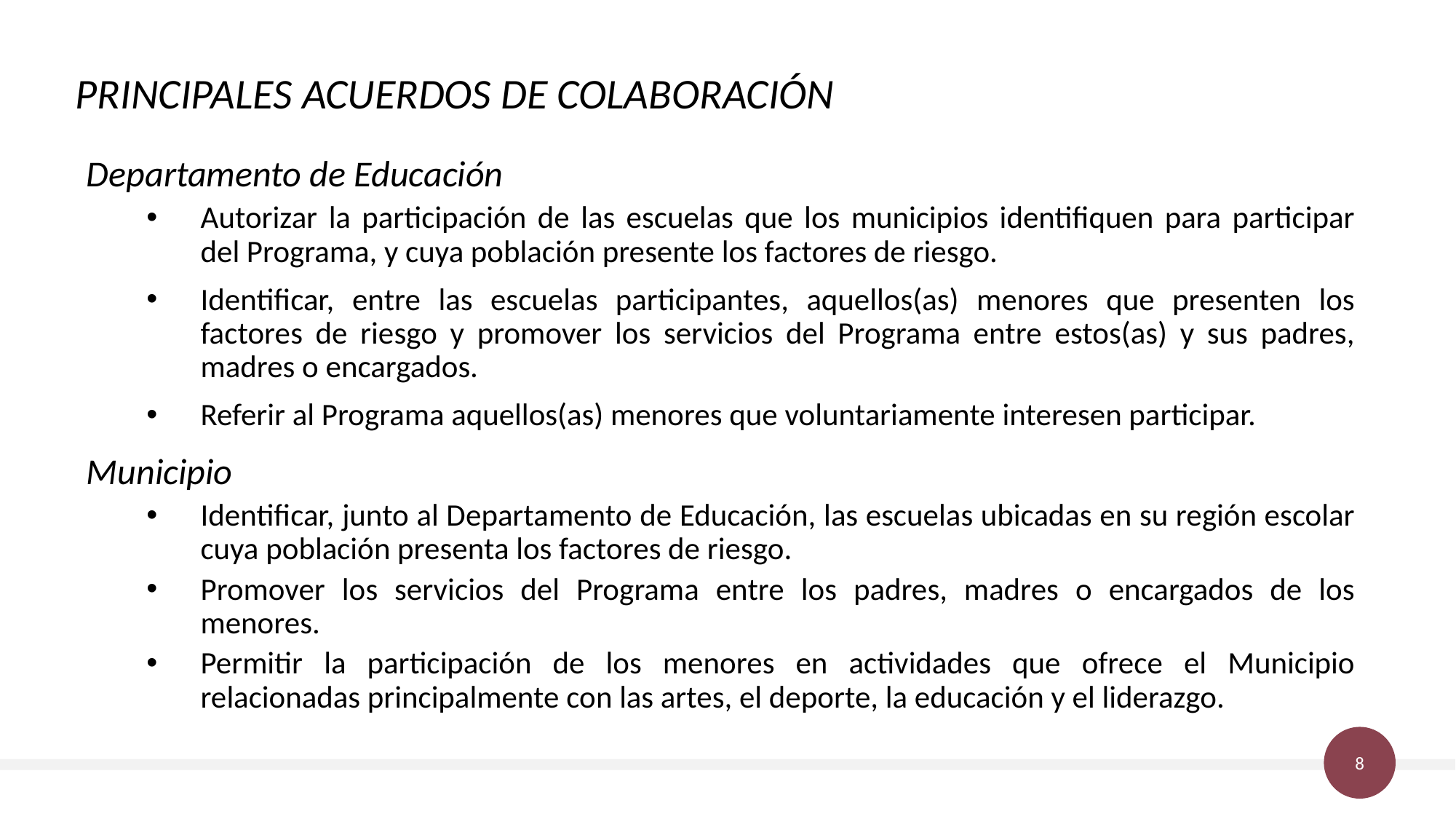

# PRINCIPALES ACUERDOS DE COLABORACIÓN
Departamento de Educación
Autorizar la participación de las escuelas que los municipios identifiquen para participar del Programa, y cuya población presente los factores de riesgo.
Identificar, entre las escuelas participantes, aquellos(as) menores que presenten los factores de riesgo y promover los servicios del Programa entre estos(as) y sus padres, madres o encargados.
Referir al Programa aquellos(as) menores que voluntariamente interesen participar.
Municipio
Identificar, junto al Departamento de Educación, las escuelas ubicadas en su región escolar cuya población presenta los factores de riesgo.
Promover los servicios del Programa entre los padres, madres o encargados de los menores.
Permitir la participación de los menores en actividades que ofrece el Municipio relacionadas principalmente con las artes, el deporte, la educación y el liderazgo.